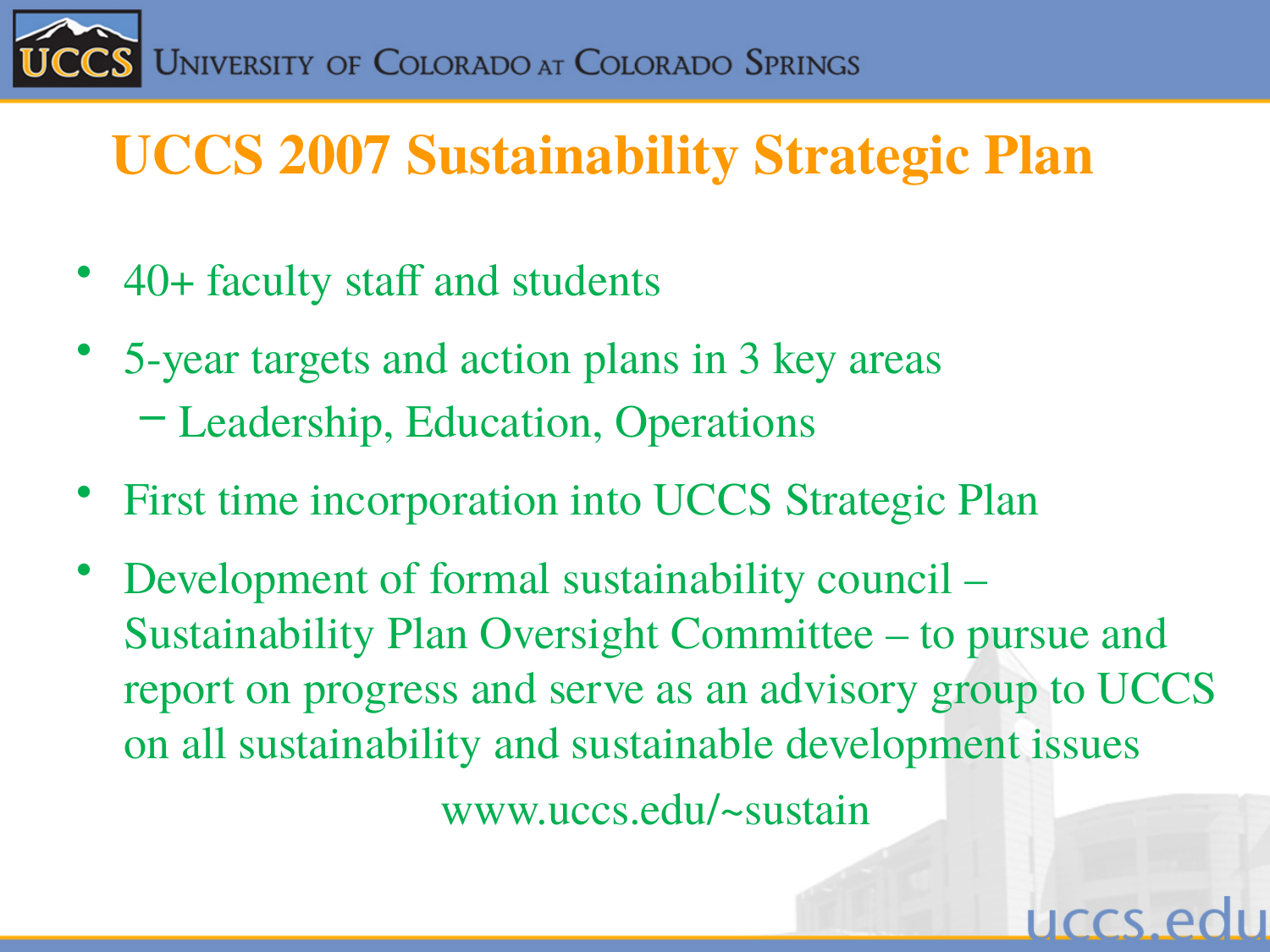

# UCCS 2007 Sustainability Strategic Plan
40+ faculty staff and students
5-year targets and action plans in 3 key areas
Leadership, Education, Operations
First time incorporation into UCCS Strategic Plan
Development of formal sustainability council – Sustainability Plan Oversight Committee – to pursue and report on progress and serve as an advisory group to UCCS on all sustainability and sustainable development issues
www.uccs.edu/~sustain